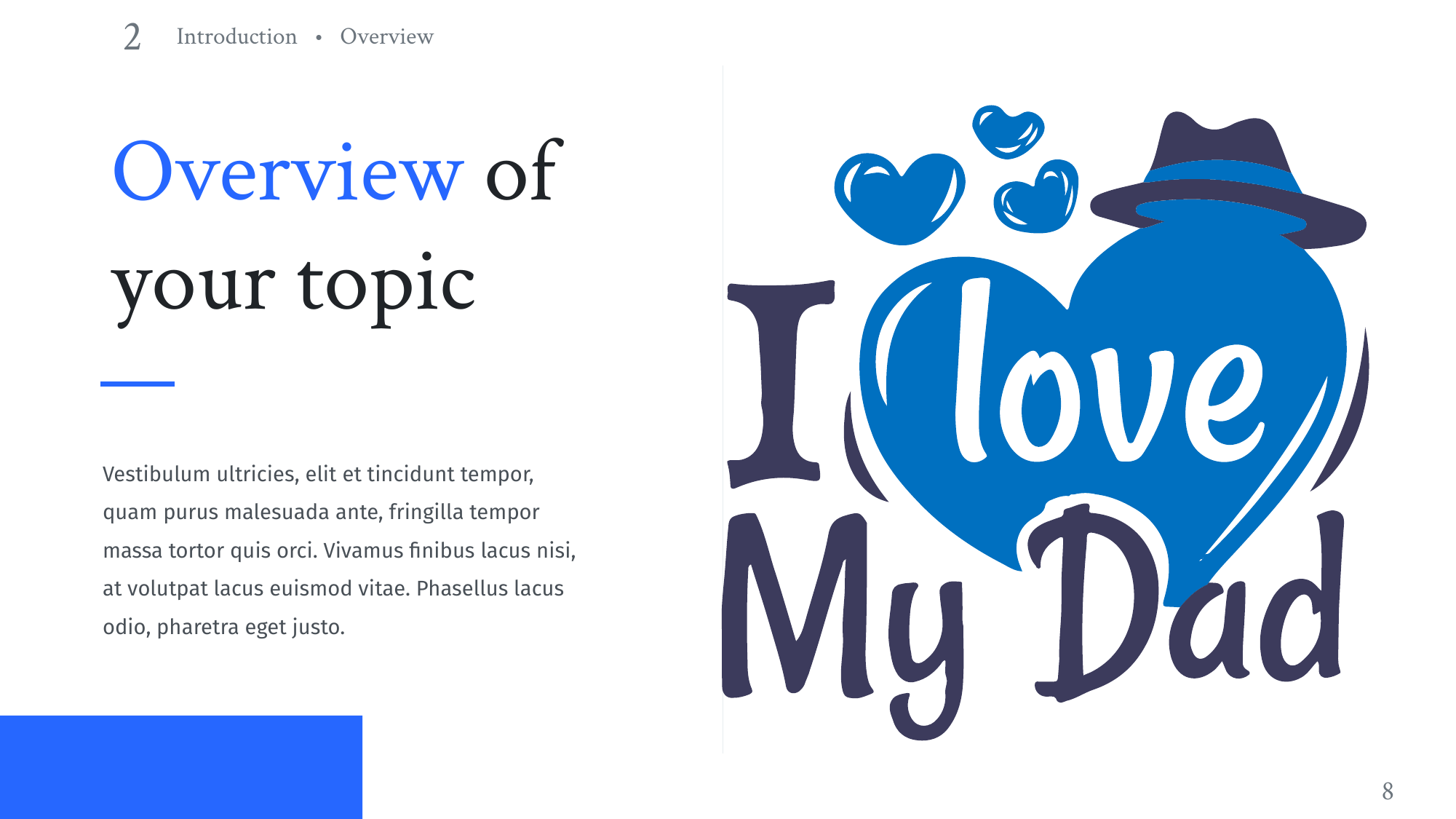

Introduction   •   Overview
2
Overview of your topic

Vestibulum ultricies, elit et tincidunt tempor, quam purus malesuada ante, fringilla tempor massa tortor quis orci. Vivamus finibus lacus nisi, at volutpat lacus euismod vitae. Phasellus lacus odio, pharetra eget justo.